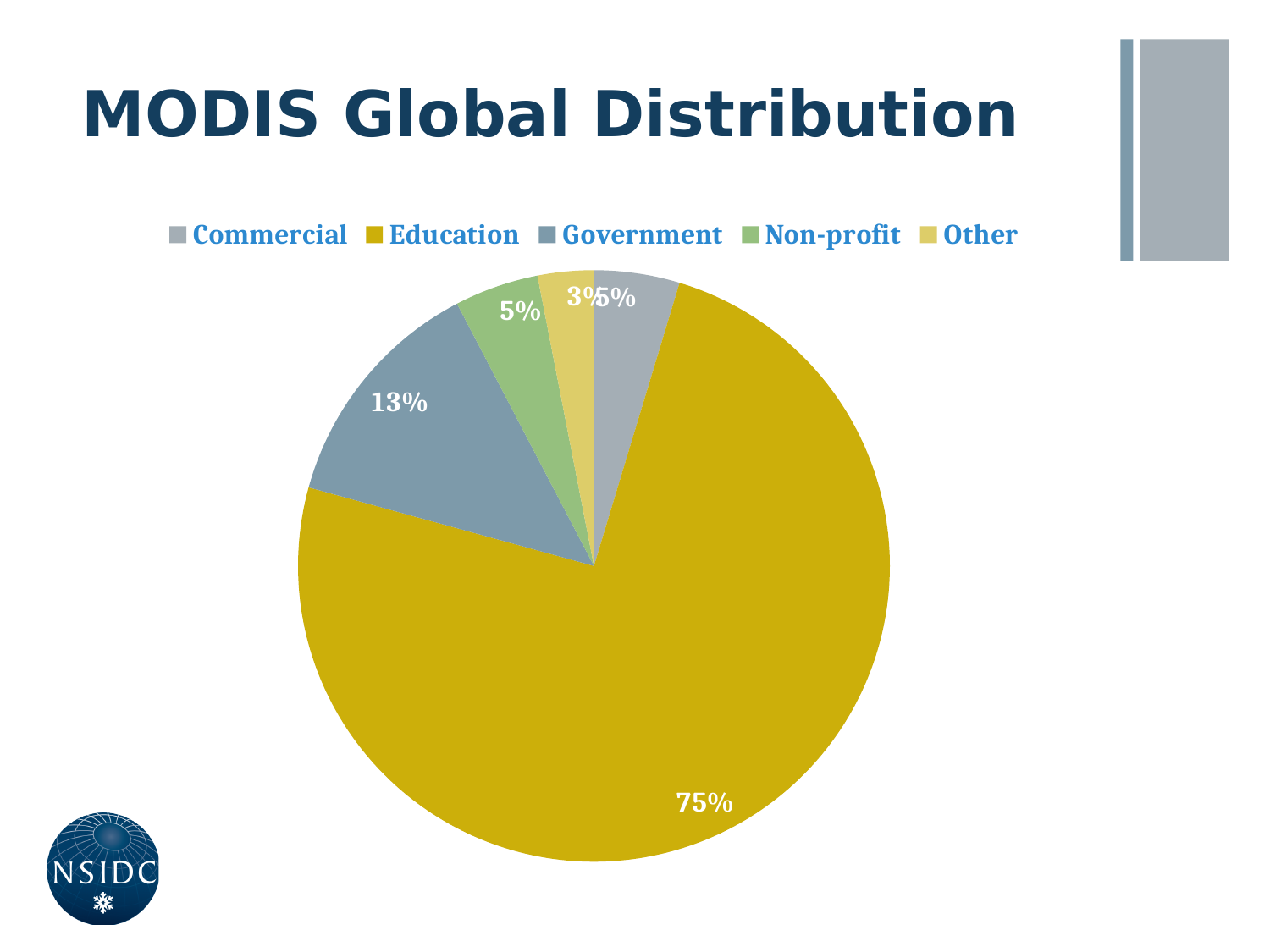

# MODIS Global Distribution

### Chart

| Category |  |
|---|---|
| Commercial | 353.0 |
| Education | 5632.0 |
| Government | 986.0 |
| Non-profit | 347.0 |
| Other | 231.0 |